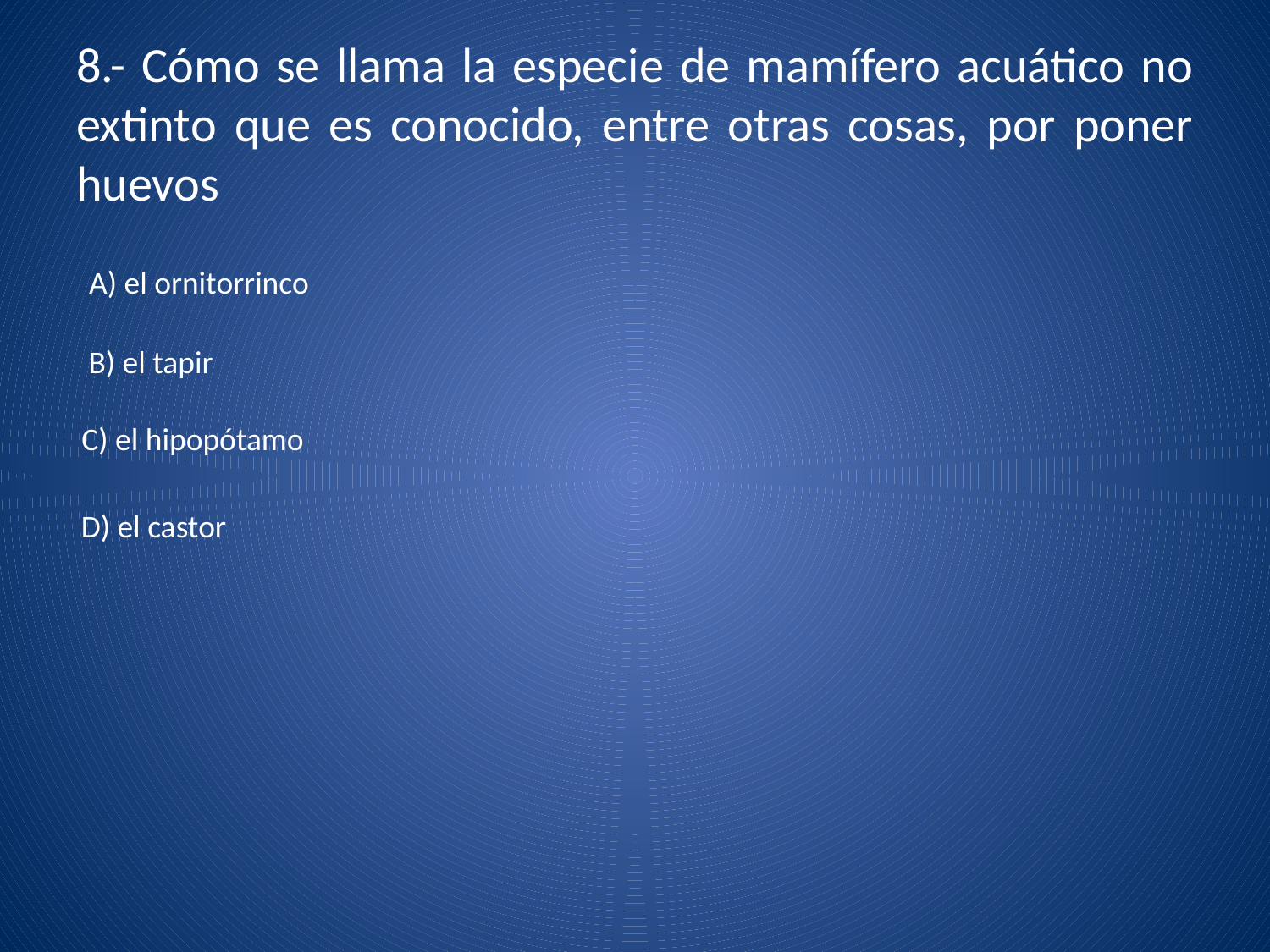

# 8.- Cómo se llama la especie de mamífero acuático no extinto que es conocido, entre otras cosas, por poner huevos
A) el ornitorrinco
B) el tapir
C) el hipopótamo
D) el castor